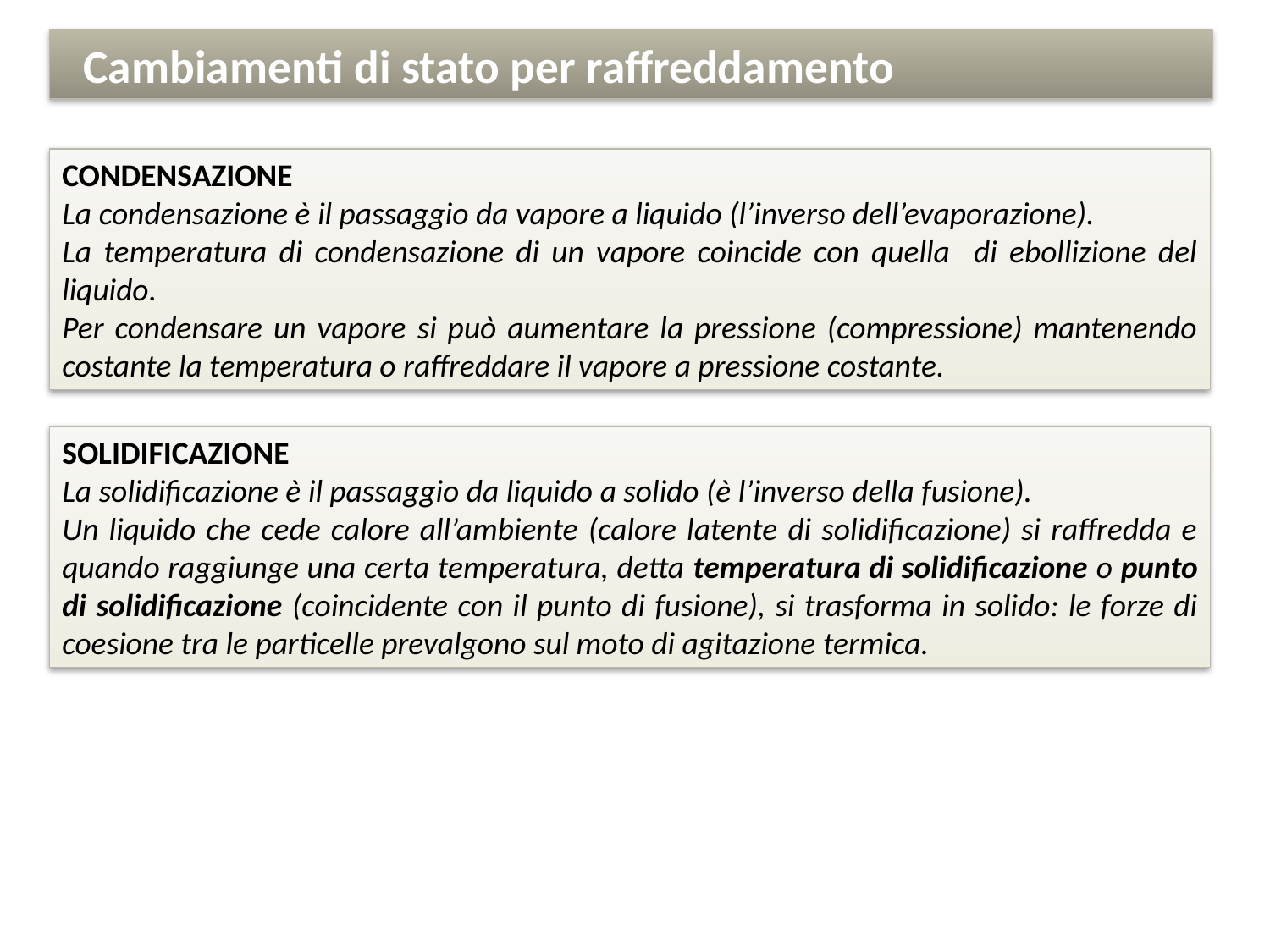

# Cambiamenti di stato per raffreddamento
CONDENSAZIONE
La condensazione è il passaggio da vapore a liquido (l’inverso dell’evaporazione).
La temperatura di condensazione di un vapore coincide con quella  di ebollizione del liquido.
Per condensare un vapore si può aumentare la pressione (compressione) mantenendo costante la temperatura o raffreddare il vapore a pressione costante.
SOLIDIFICAZIONE
La solidificazione è il passaggio da liquido a solido (è l’inverso della fusione).
Un liquido che cede calore all’ambiente (calore latente di solidificazione) si raffredda e quando raggiunge una certa temperatura, detta temperatura di solidificazione o punto di solidificazione (coincidente con il punto di fusione), si trasforma in solido: le forze di coesione tra le particelle prevalgono sul moto di agitazione termica.